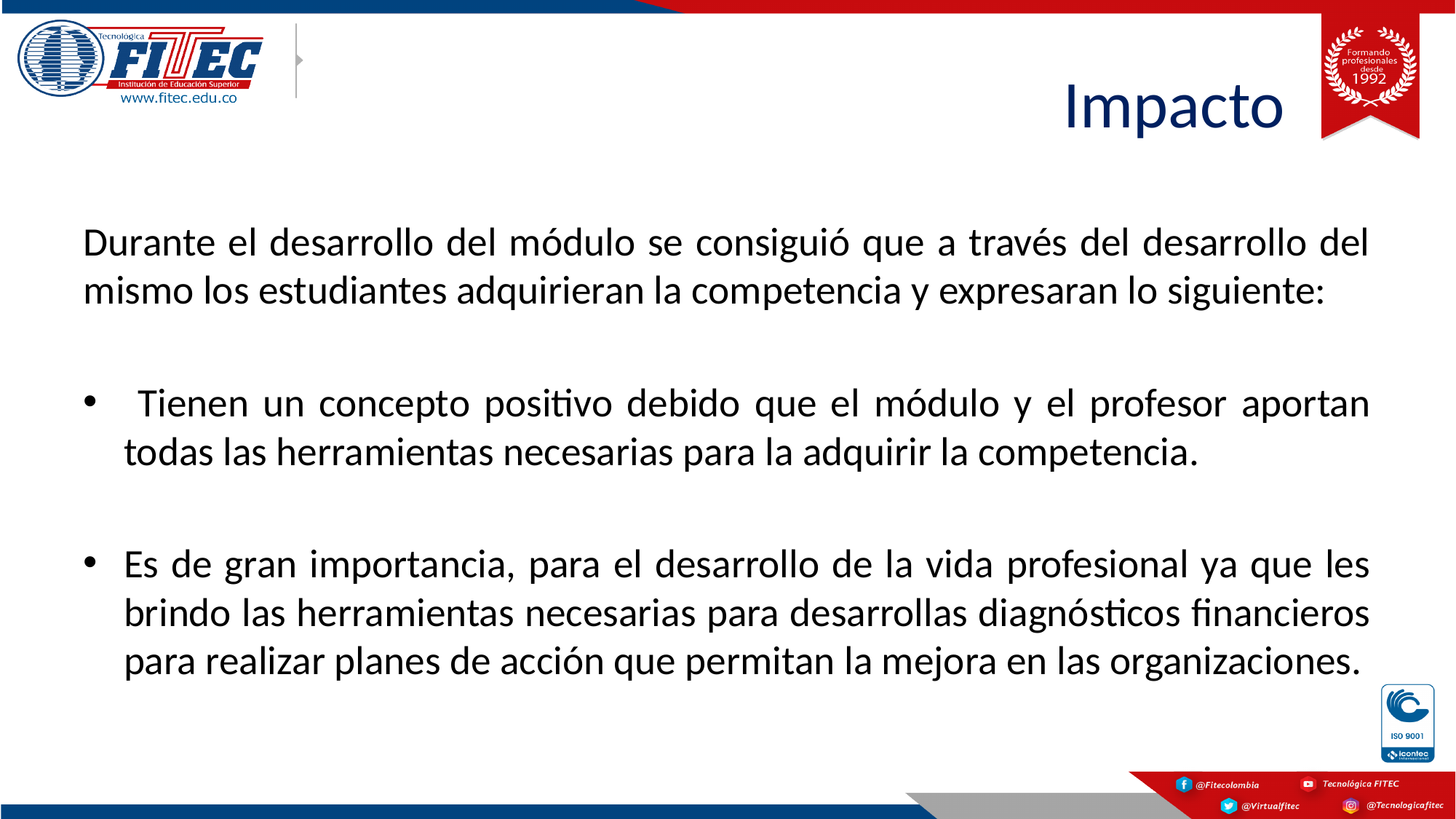

# Impacto

Durante el desarrollo del módulo se consiguió que a través del desarrollo del mismo los estudiantes adquirieran la competencia y expresaran lo siguiente:

 Tienen un concepto positivo debido que el módulo y el profesor aportan todas las herramientas necesarias para la adquirir la competencia.

Es de gran importancia, para el desarrollo de la vida profesional ya que les brindo las herramientas necesarias para desarrollas diagnósticos financieros para realizar planes de acción que permitan la mejora en las organizaciones.